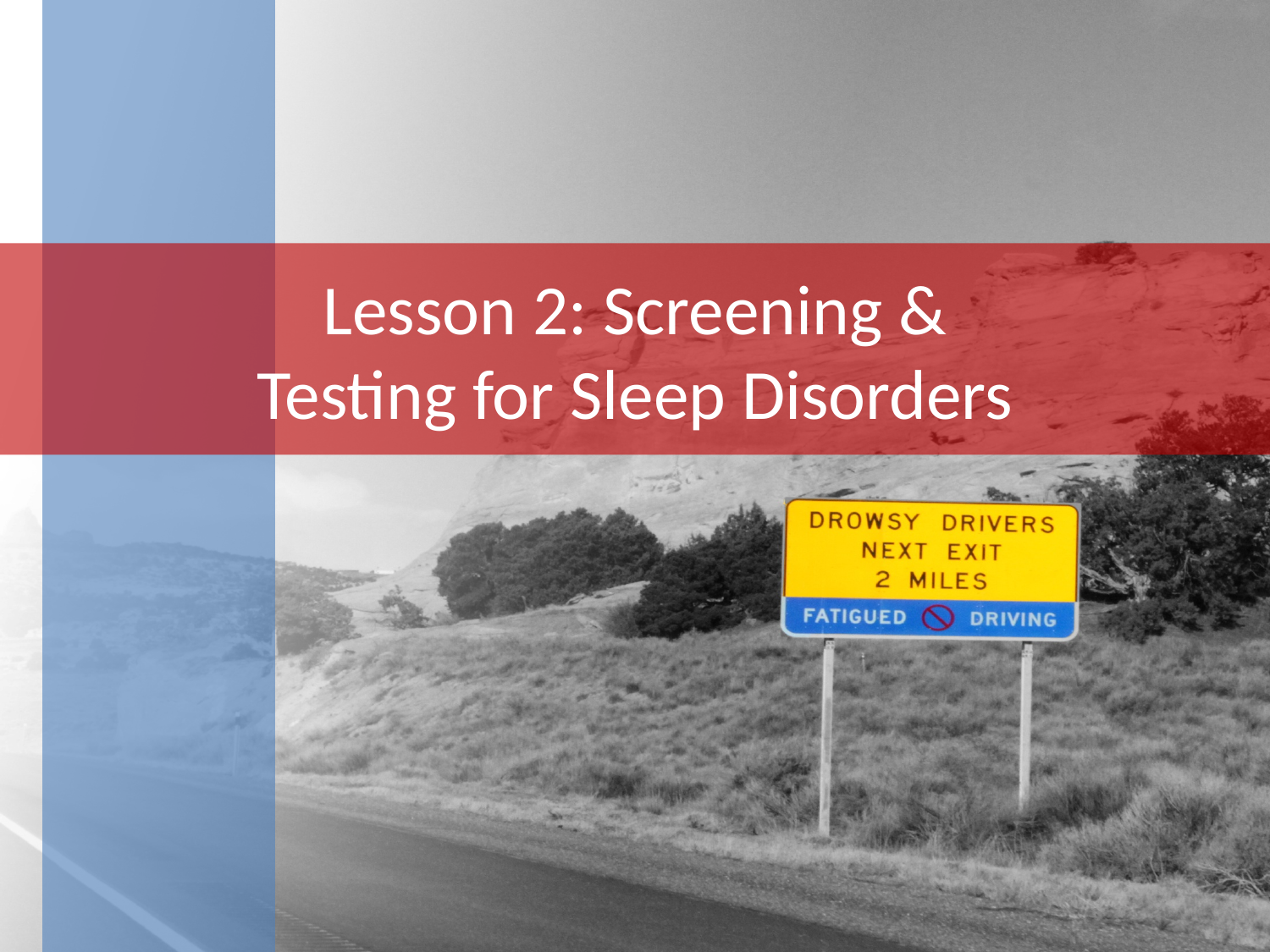

# Lesson 2: Screening & Testing for Sleep Disorders